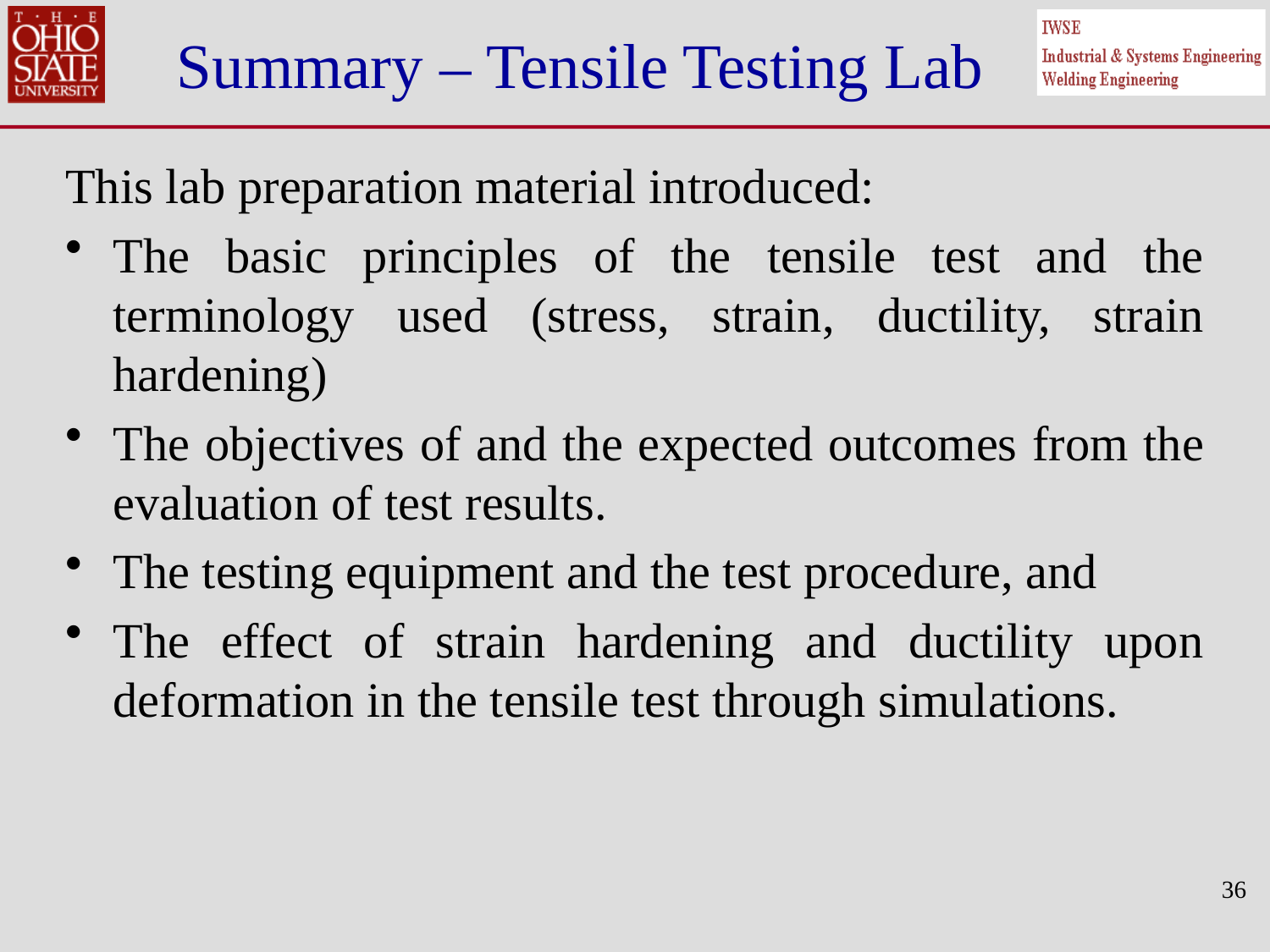

# Summary – Tensile Testing Lab
This lab preparation material introduced:
The basic principles of the tensile test and the terminology used (stress, strain, ductility, strain hardening)
The objectives of and the expected outcomes from the evaluation of test results.
The testing equipment and the test procedure, and
The effect of strain hardening and ductility upon deformation in the tensile test through simulations.
36